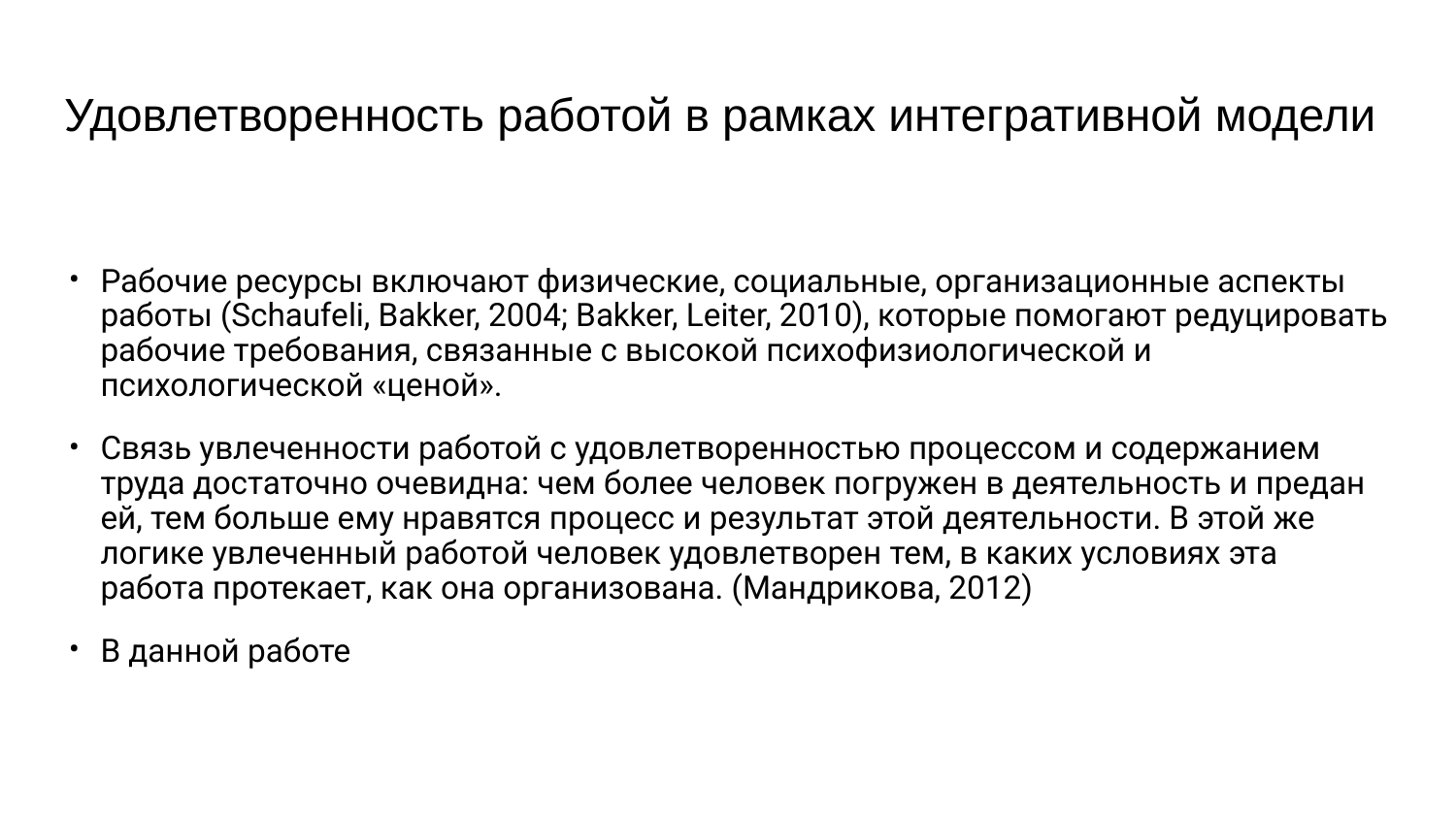

# Удовлетворенность работой в рамках интегративной модели
Рабочие ресурсы включают физические, социальные, организационные аспекты работы (Schaufeli, Bakker, 2004; Bakker, Leiter, 2010), которые помогают редуцировать рабочие требования, связанные с высокой психофизиологической и психологической «ценой».
Связь увлеченности работой с удовлетворенностью процессом и содержанием труда достаточно очевидна: чем более человек погружен в деятельность и предан ей, тем больше ему нравятся процесс и результат этой деятельности. В этой же логике увлеченный работой человек удовлетворен тем, в каких условиях эта работа протекает, как она организована. (Мандрикова, 2012)
В данной работе